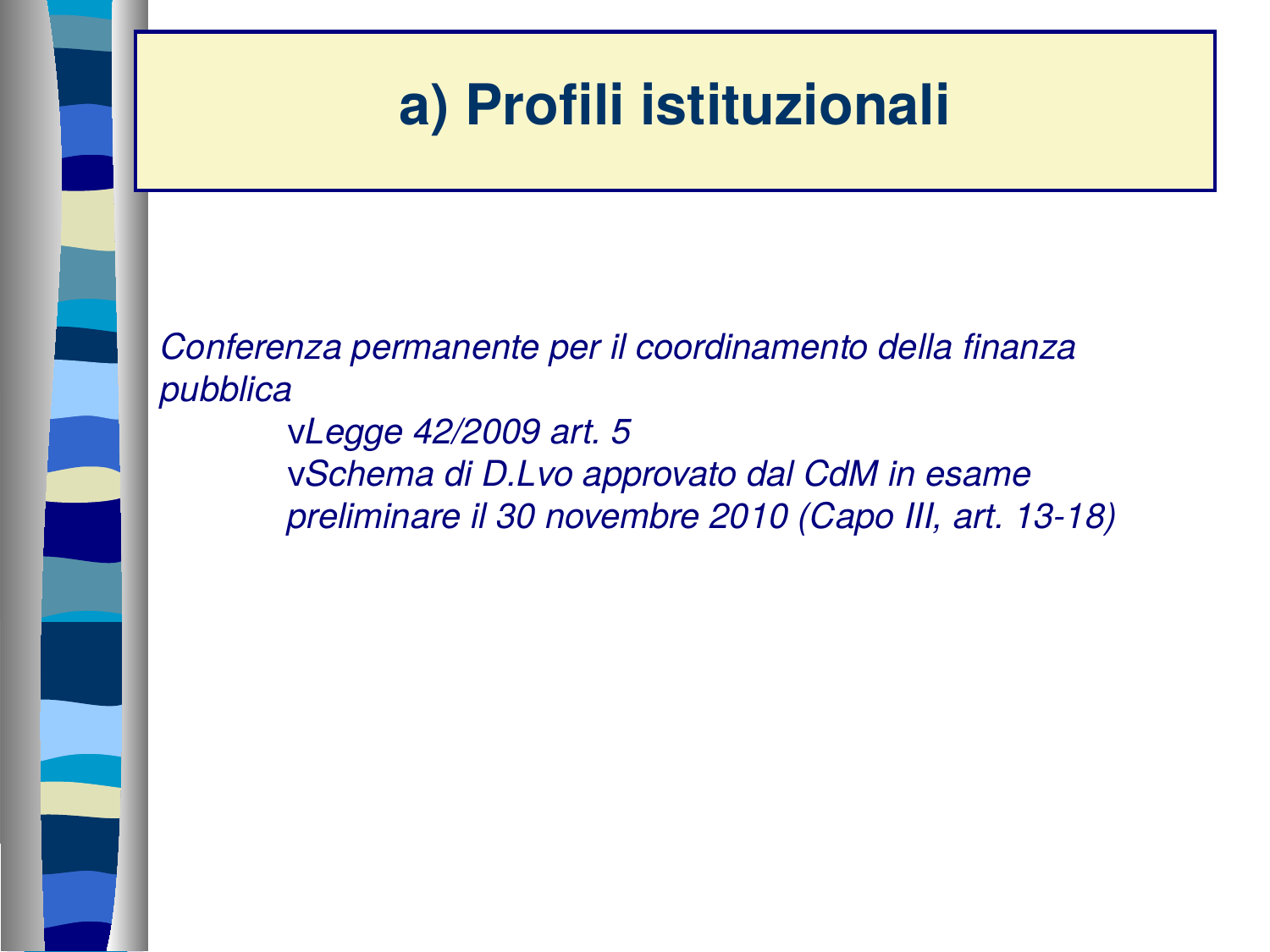

# a) Profili istituzionali

Conferenza permanente per il coordinamento della finanza pubblica
vLegge 42/2009 art. 5
vSchema di D.Lvo approvato dal CdM in esame preliminare il 30 novembre 2010 (Capo III, art. 13-18)